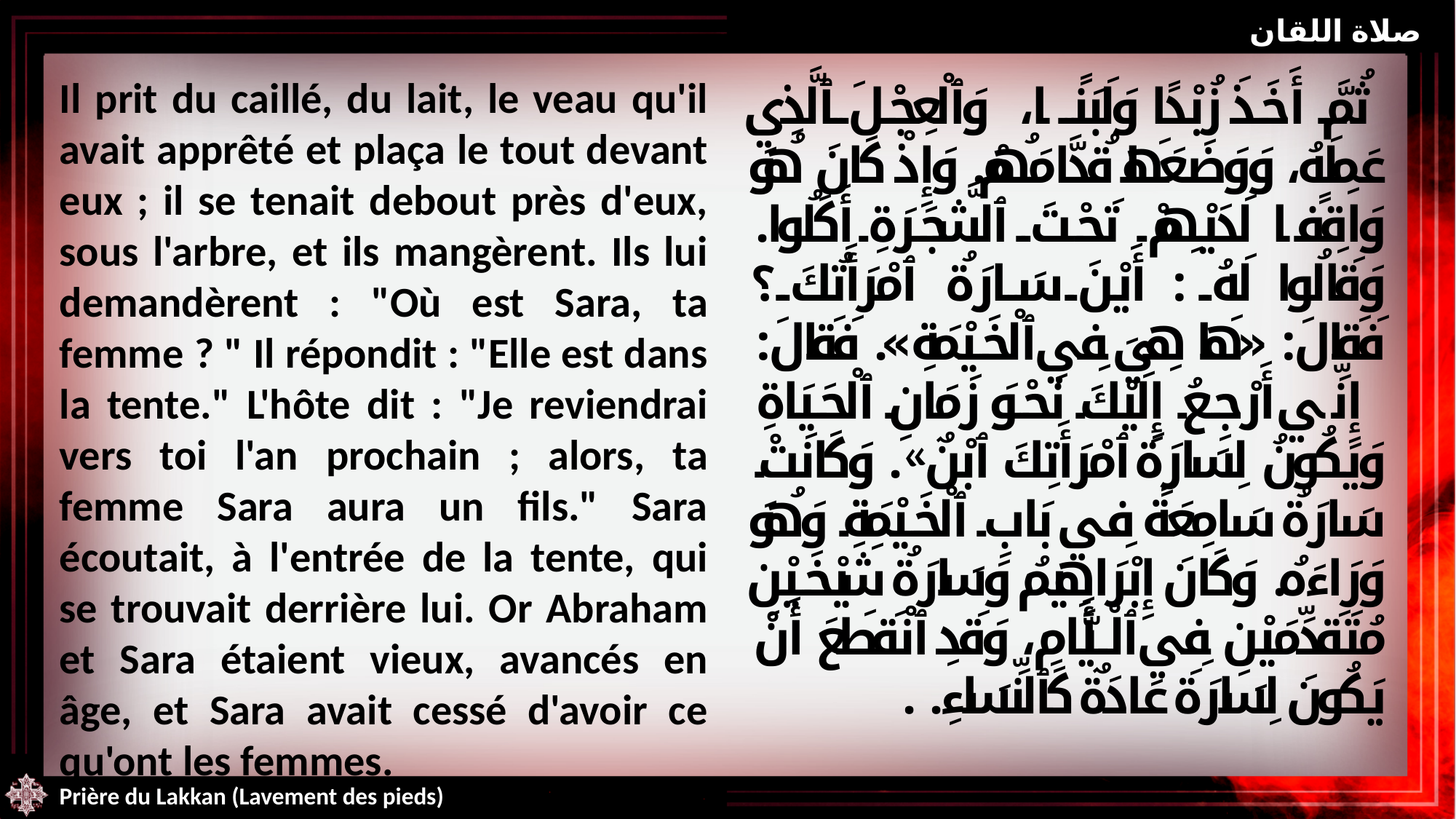

صلاة اللقان
Il prit du caillé, du lait, le veau qu'il avait apprêté et plaça le tout devant eux ; il se tenait debout près d'eux, sous l'arbre, et ils mangèrent. Ils lui demandèrent : "Où est Sara, ta femme ? " Il répondit : "Elle est dans la tente." L'hôte dit : "Je reviendrai vers toi l'an prochain ; alors, ta femme Sara aura un fils." Sara écoutait, à l'entrée de la tente, qui se trouvait derrière lui. Or Abraham et Sara étaient vieux, avancés en âge, et Sara avait cessé d'avoir ce qu'ont les femmes.

ثُمَّ أَخَذَ زُبْدًا وَلَبَنًا، وَٱلْعِجْلَ ٱلَّذِي عَمِلَهُ، وَوَضَعَهَا قُدَّامَهُمْ. وَإِذْ كَانَ هُوَ وَاقِفًا لَدَيْهِمْ تَحْتَ ٱلشَّجَرَةِ أَكَلُوا. وَقَالُوا لَهُ: «أَيْنَ سَارَةُ ٱمْرَأَتُكَ؟» فَقَالَ: «هَا هِيَ فِي ٱلْخَيْمَةِ». فَقَالَ: «إِنِّي أَرْجِعُ إِلَيْكَ نَحْوَ زَمَانِ ٱلْحَيَاةِ وَيَكُونُ لِسَارَةَ ٱمْرَأَتِكَ ٱبْنٌ». وَكَانَتْ سَارَةُ سَامِعَةً فِي بَابِ ٱلْخَيْمَةِ وَهُوَ وَرَاءَهُ. وَكَانَ إِبْرَاهِيمُ وَسَارَةُ شَيْخَيْنِ مُتَقَدِّمَيْنِ فِي ٱلْأَيَّامِ، وَقَدِ ٱنْقَطَعَ أَنْ يَكُونَ لِسَارَةَ عَادَةٌ كَٱلنِّسَاءِ. .
Prière du Lakkan (Lavement des pieds)